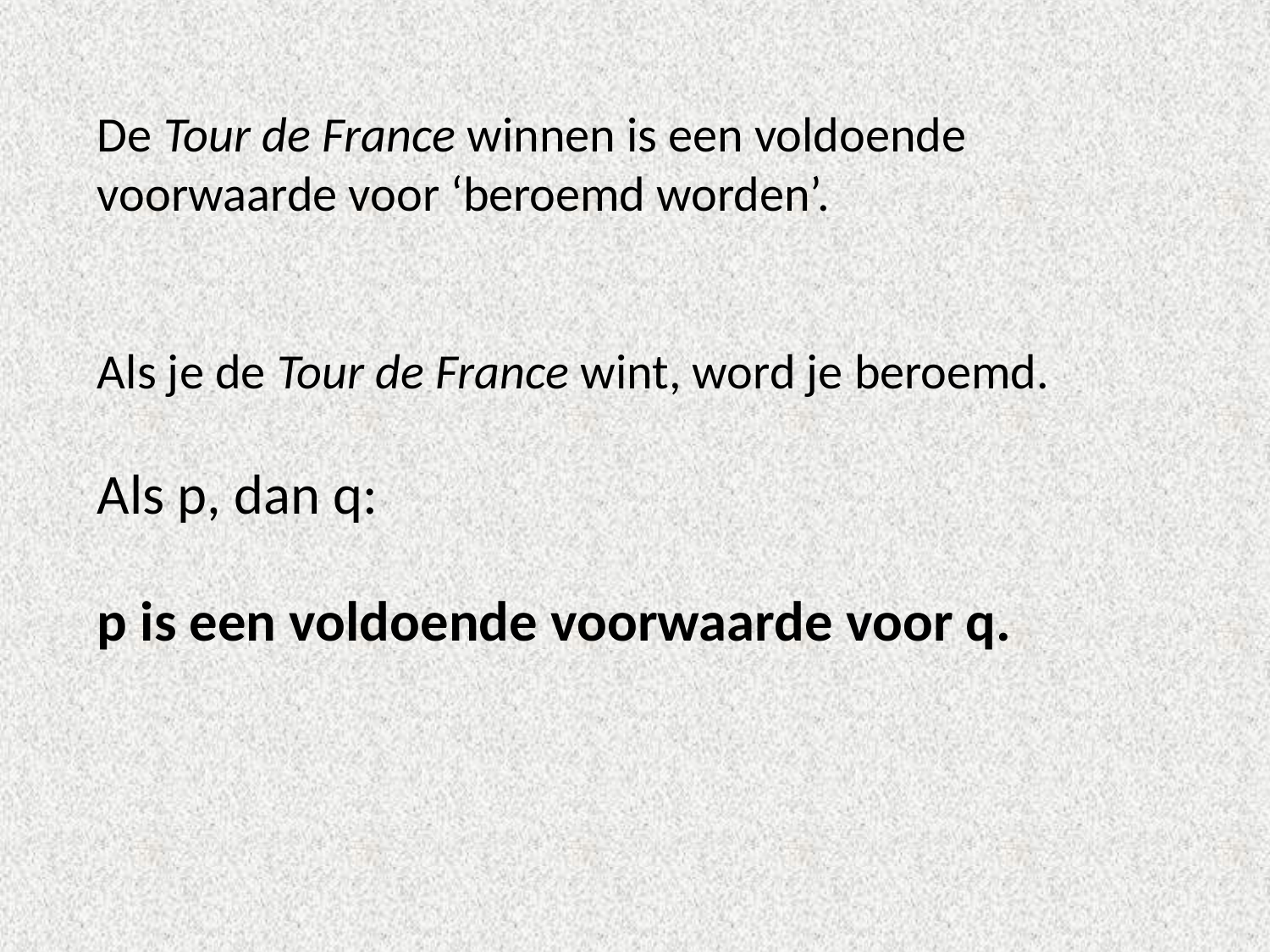

De Tour de France winnen is een voldoende voorwaarde voor ‘beroemd worden’.

Als je de Tour de France wint, word je beroemd.

Als p, dan q:

p is een voldoende voorwaarde voor q.